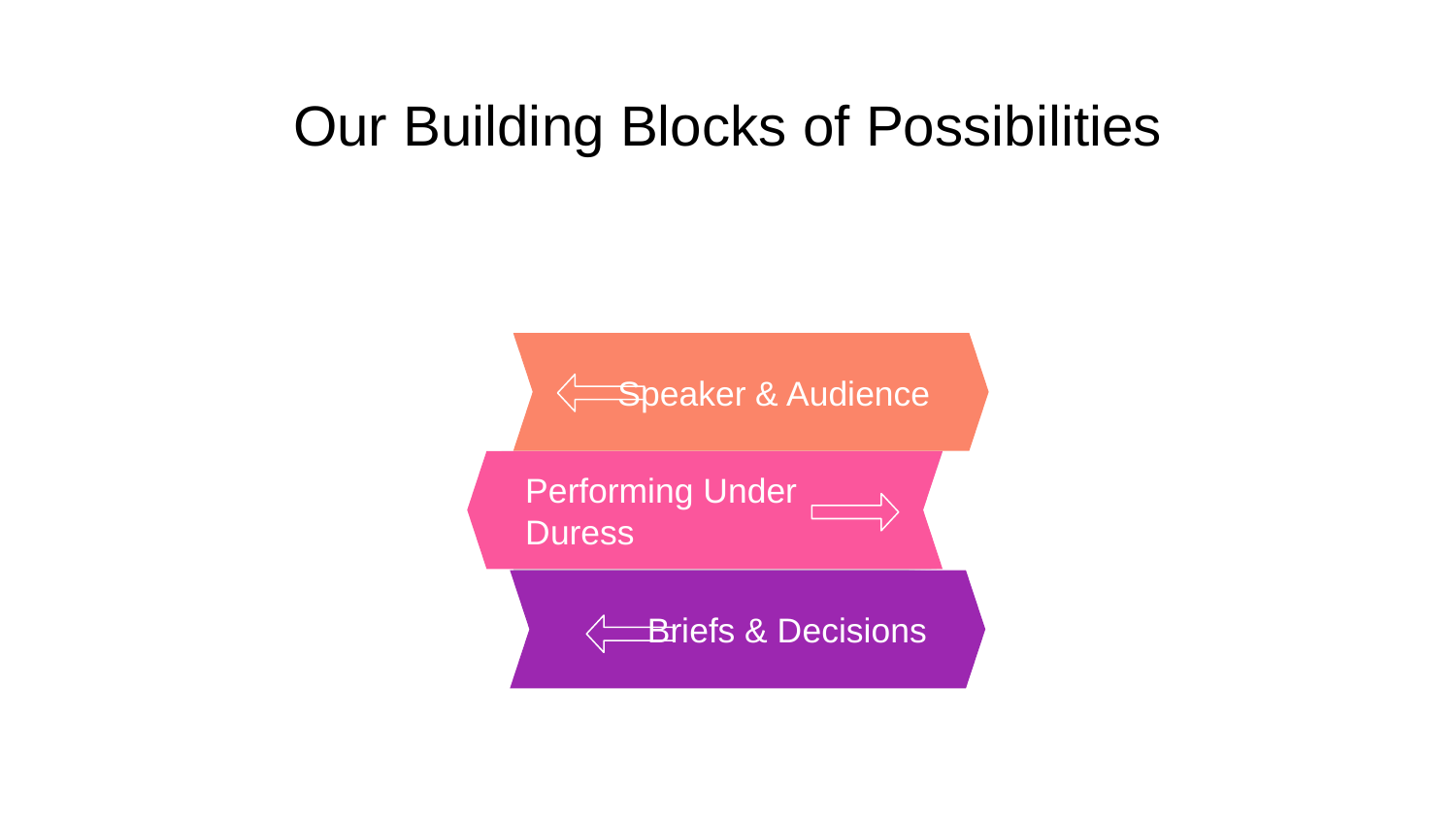

# Our Building Blocks of Possibilities

Speaker & Audience

Performing Under
Duress

Briefs & Decisions